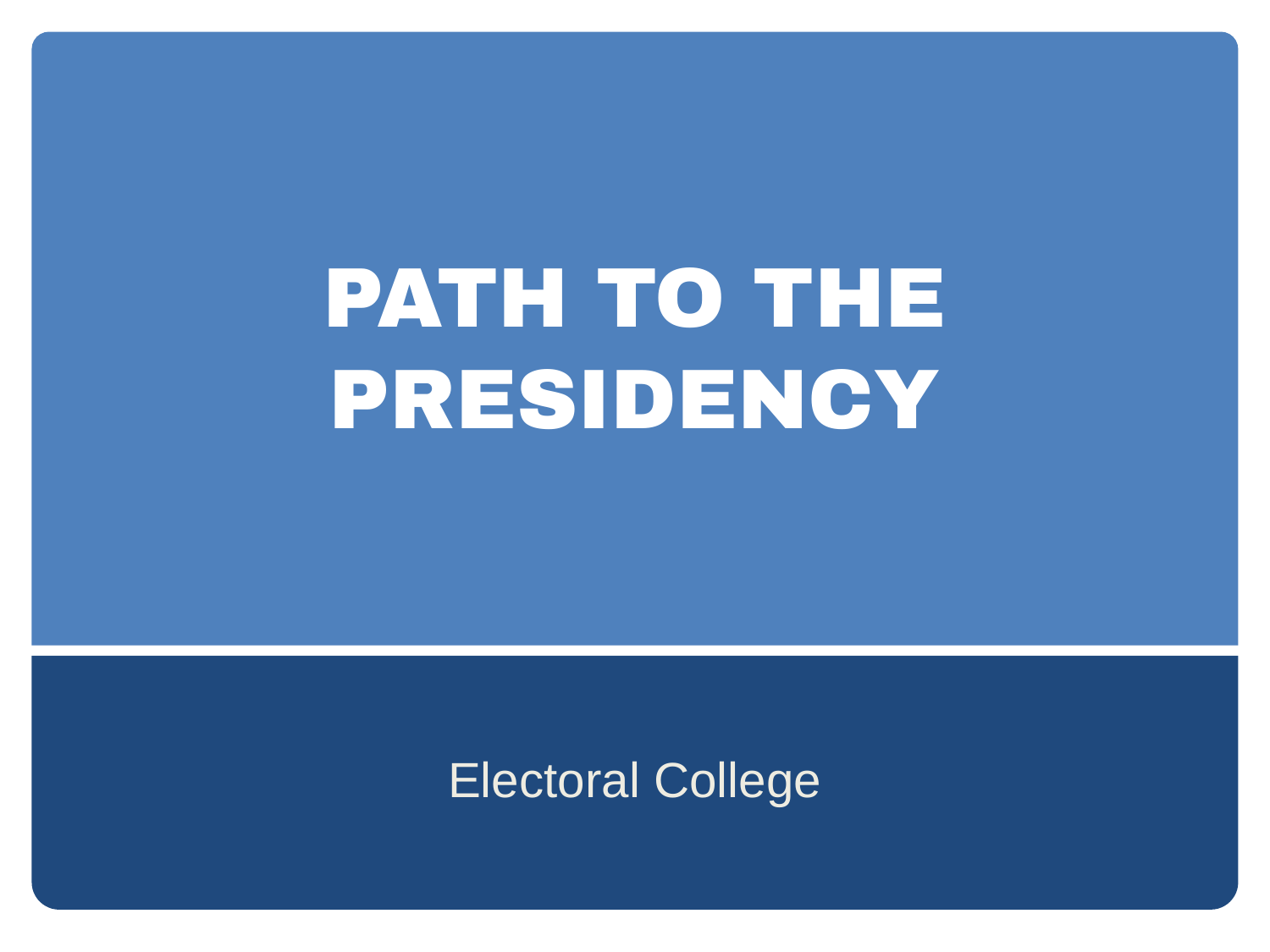

# PATH TO THE PRESIDENCY
Electoral College